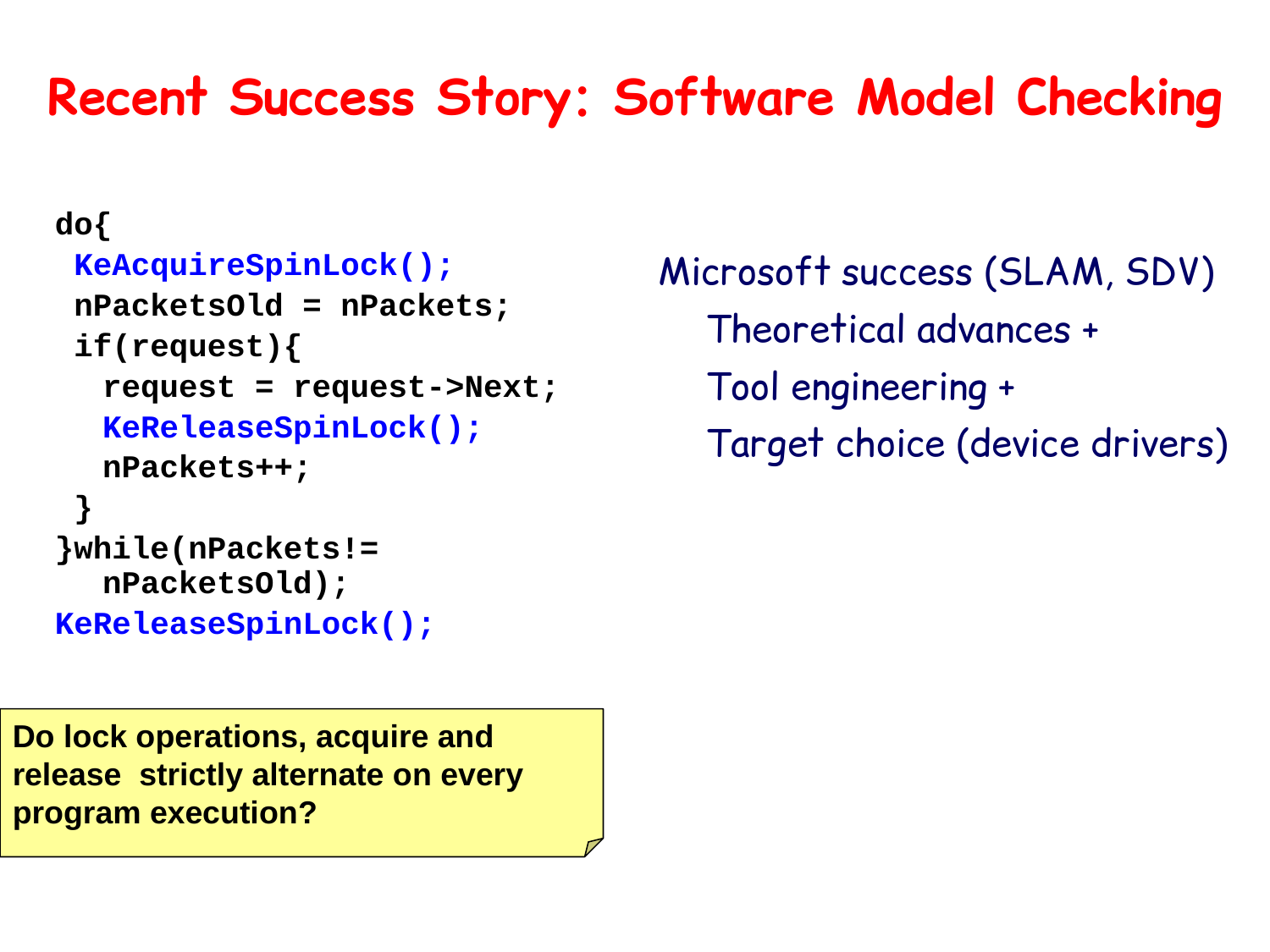

# Recent Success Story: Software Model Checking

Microsoft success (SLAM, SDV)
	Theoretical advances +
	Tool engineering +
	Target choice (device drivers)
do{
 KeAcquireSpinLock();
 nPacketsOld = nPackets;
 if(request){
	request = request->Next;
	KeReleaseSpinLock();
	nPackets++;
 }
}while(nPackets!= nPacketsOld);
KeReleaseSpinLock();

Do lock operations, acquire and
release  strictly alternate on every
program execution?